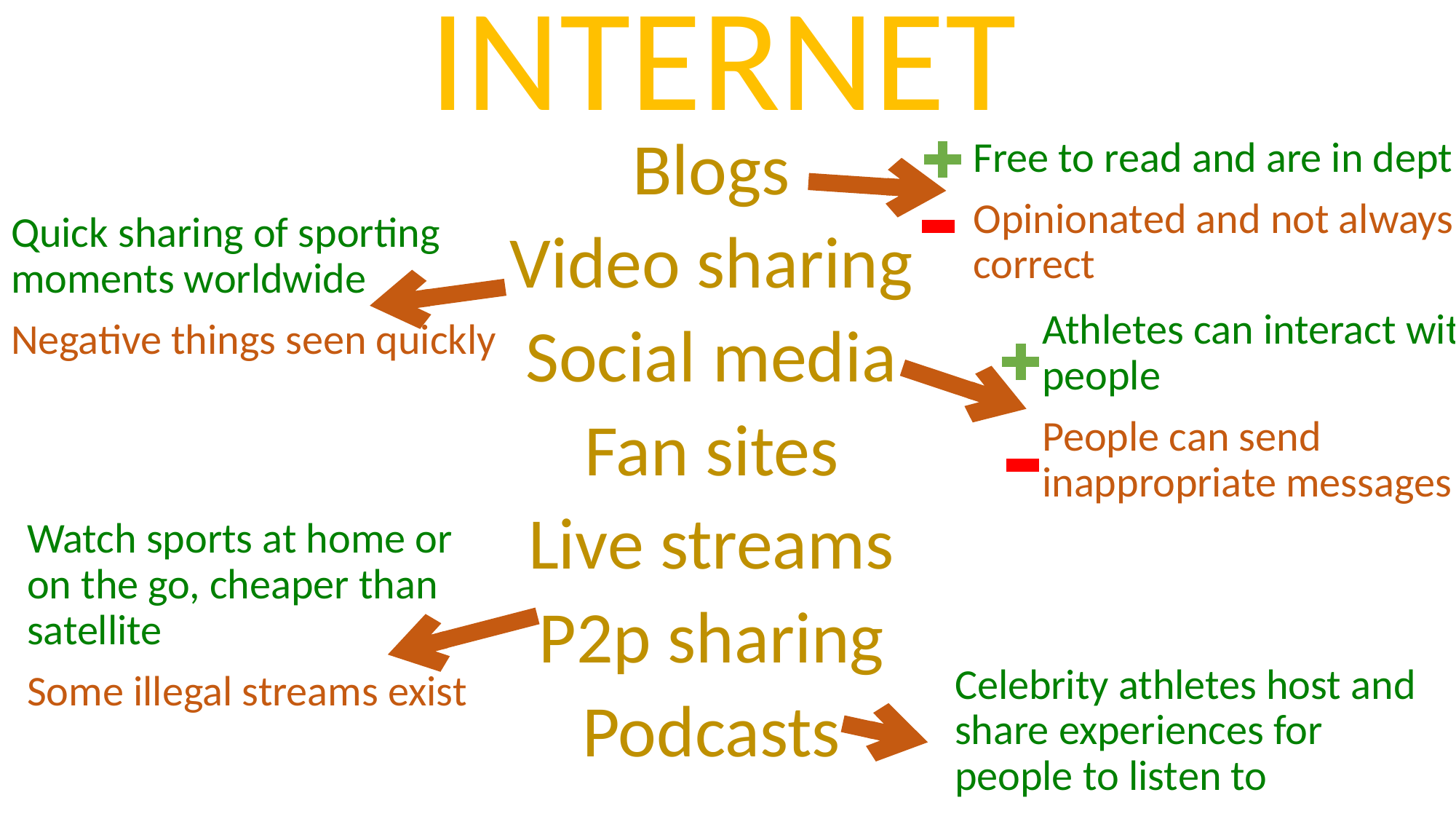

# Internet
Blogs
Video sharing
Social media
Fan sites
Live streams
P2p sharing
Podcasts
Free to read and are in dept
Opinionated and not always correct

Quick sharing of sporting moments worldwide
Negative things seen quickly
Athletes can interact with people
People can send inappropriate messages

Watch sports at home or on the go, cheaper than satellite
Some illegal streams exist
Celebrity athletes host and share experiences for people to listen to